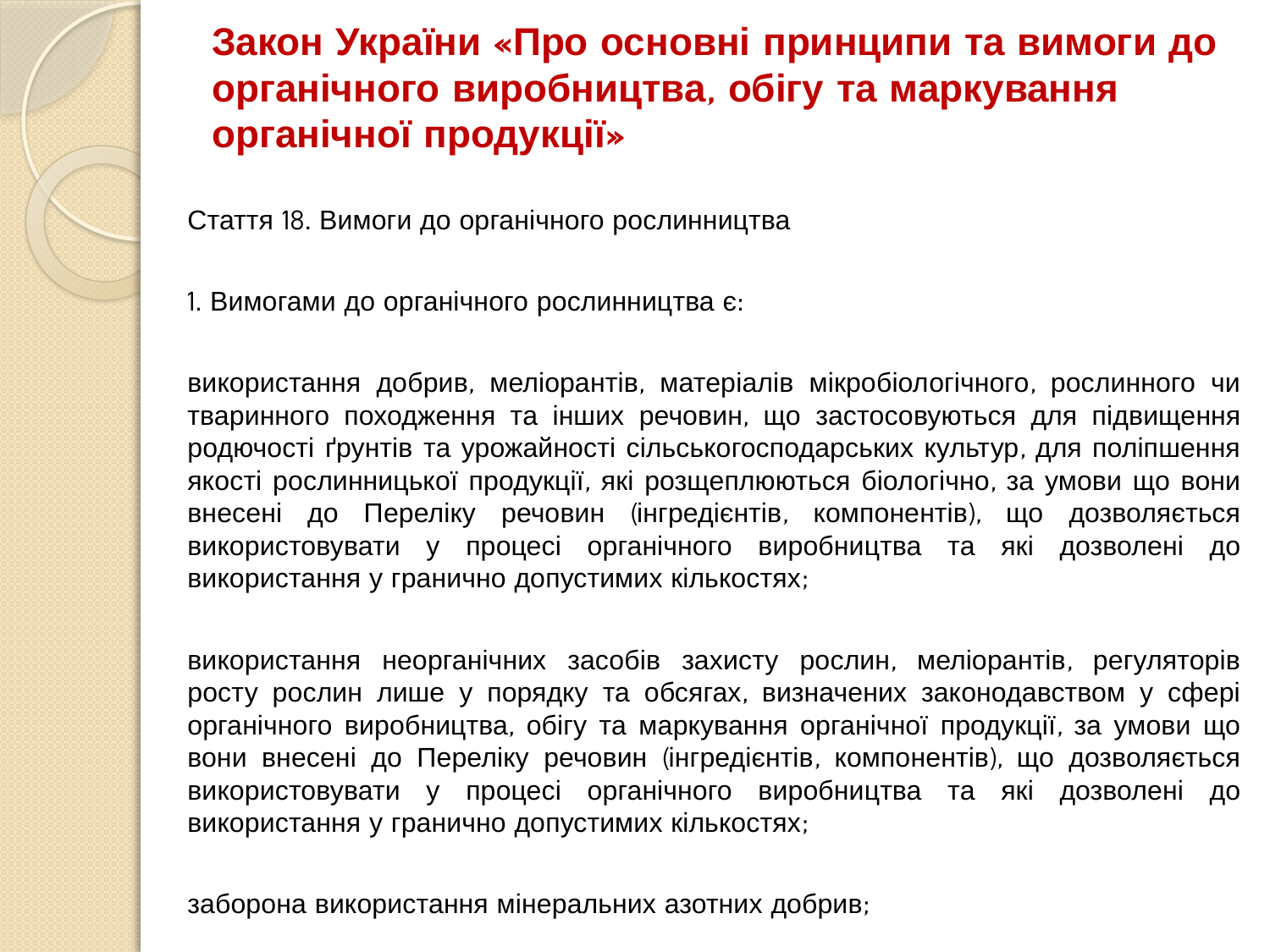

# Закон України «Про основні принципи та вимоги до органічного виробництва, обігу та маркування органічної продукції»
Стаття 18. Вимоги до органічного рослинництва

1. Вимогами до органічного рослинництва є:

використання добрив, меліорантів, матеріалів мікробіологічного, рослинного чи тваринного походження та інших речовин, що застосовуються для підвищення родючості ґрунтів та урожайності сільськогосподарських культур, для поліпшення якості рослинницької продукції, які розщеплюються біологічно, за умови що вони внесені до Переліку речовин (інгредієнтів, компонентів), що дозволяється використовувати у процесі органічного виробництва та які дозволені до використання у гранично допустимих кількостях;

використання неорганічних засобів захисту рослин, меліорантів, регуляторів росту рослин лише у порядку та обсягах, визначених законодавством у сфері органічного виробництва, обігу та маркування органічної продукції, за умови що вони внесені до Переліку речовин (інгредієнтів, компонентів), що дозволяється використовувати у процесі органічного виробництва та які дозволені до використання у гранично допустимих кількостях;

заборона використання мінеральних азотних добрив;